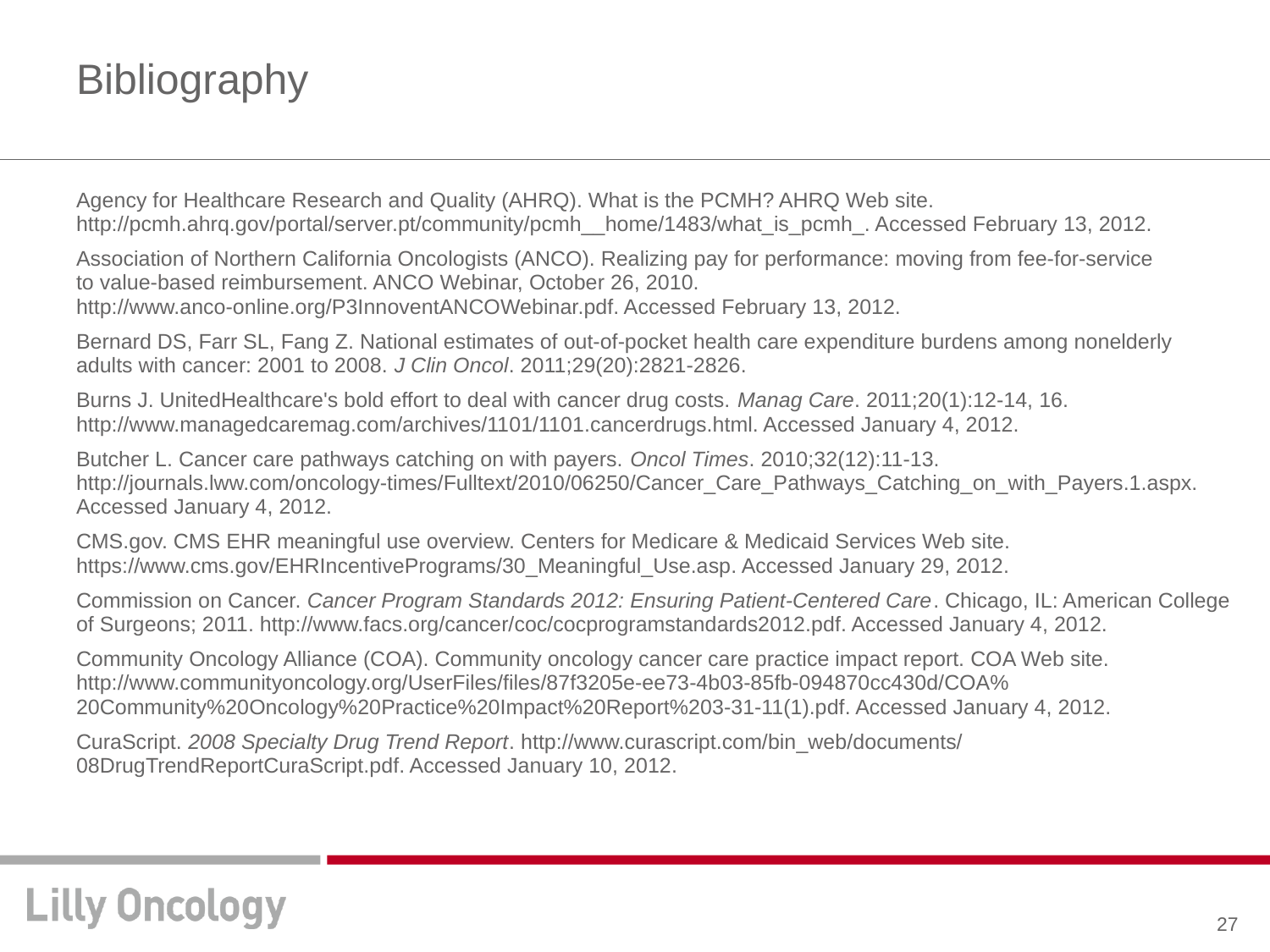

# Bibliography
Agency for Healthcare Research and Quality (AHRQ). What is the PCMH? AHRQ Web site. http://pcmh.ahrq.gov/portal/server.pt/community/pcmh__home/1483/what_is_pcmh_. Accessed February 13, 2012.
Association of Northern California Oncologists (ANCO). Realizing pay for performance: moving from fee-for-service
to value-based reimbursement. ANCO Webinar, October 26, 2010. http://www.anco-online.org/P3InnoventANCOWebinar.pdf. Accessed February 13, 2012.
Bernard DS, Farr SL, Fang Z. National estimates of out-of-pocket health care expenditure burdens among nonelderly
adults with cancer: 2001 to 2008. J Clin Oncol. 2011;29(20):2821-2826.
Burns J. UnitedHealthcare's bold effort to deal with cancer drug costs. Manag Care. 2011;20(1):12-14, 16. http://www.managedcaremag.com/archives/1101/1101.cancerdrugs.html. Accessed January 4, 2012.
Butcher L. Cancer care pathways catching on with payers. Oncol Times. 2010;32(12):11-13. http://journals.lww.com/oncology-times/Fulltext/2010/06250/Cancer_Care_Pathways_Catching_on_with_Payers.1.aspx. Accessed January 4, 2012.
CMS.gov. CMS EHR meaningful use overview. Centers for Medicare & Medicaid Services Web site.
https://www.cms.gov/EHRIncentivePrograms/30_Meaningful_Use.asp. Accessed January 29, 2012.
Commission on Cancer. Cancer Program Standards 2012: Ensuring Patient-Centered Care. Chicago, IL: American College of Surgeons; 2011. http://www.facs.org/cancer/coc/cocprogramstandards2012.pdf. Accessed January 4, 2012.
Community Oncology Alliance (COA). Community oncology cancer care practice impact report. COA Web site. http://www.communityoncology.org/UserFiles/files/87f3205e-ee73-4b03-85fb-094870cc430d/COA%
20Community%20Oncology%20Practice%20Impact%20Report%203-31-11(1).pdf. Accessed January 4, 2012.
CuraScript. 2008 Specialty Drug Trend Report. http://www.curascript.com/bin_web/documents/
08DrugTrendReportCuraScript.pdf. Accessed January 10, 2012.

27